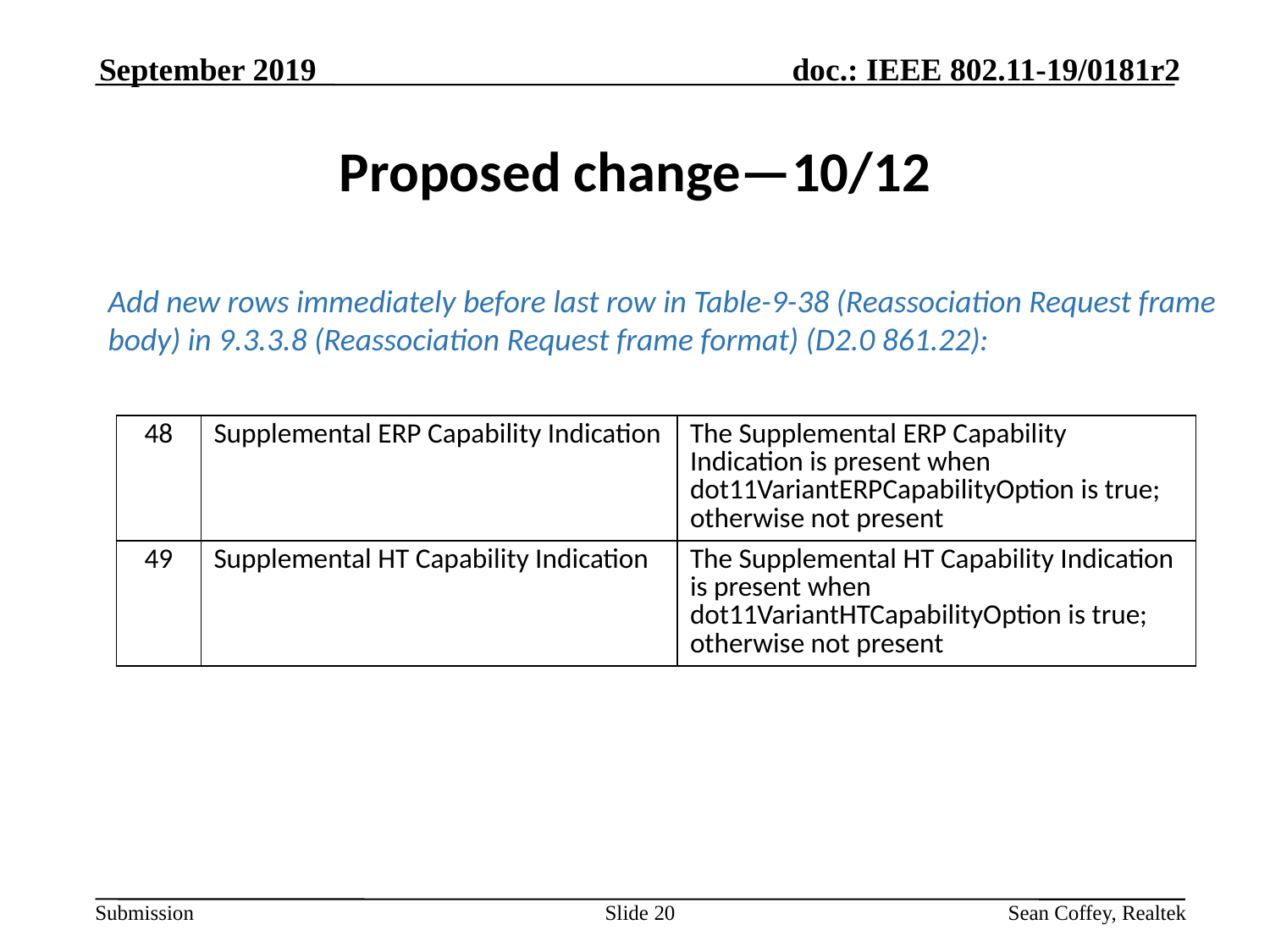

September 2019
# Proposed change—10/12
Add new rows immediately before last row in Table-9-38 (Reassociation Request frame body) in 9.3.3.8 (Reassociation Request frame format) (D2.0 861.22):

| 48 | Supplemental ERP Capability Indication | The Supplemental ERP Capability Indication is present when dot11VariantERPCapabilityOption is true; otherwise not present |
| --- | --- | --- |
| 49 | Supplemental HT Capability Indication | The Supplemental HT Capability Indication is present when dot11VariantHTCapabilityOption is true; otherwise not present |
Slide 20
Sean Coffey, Realtek